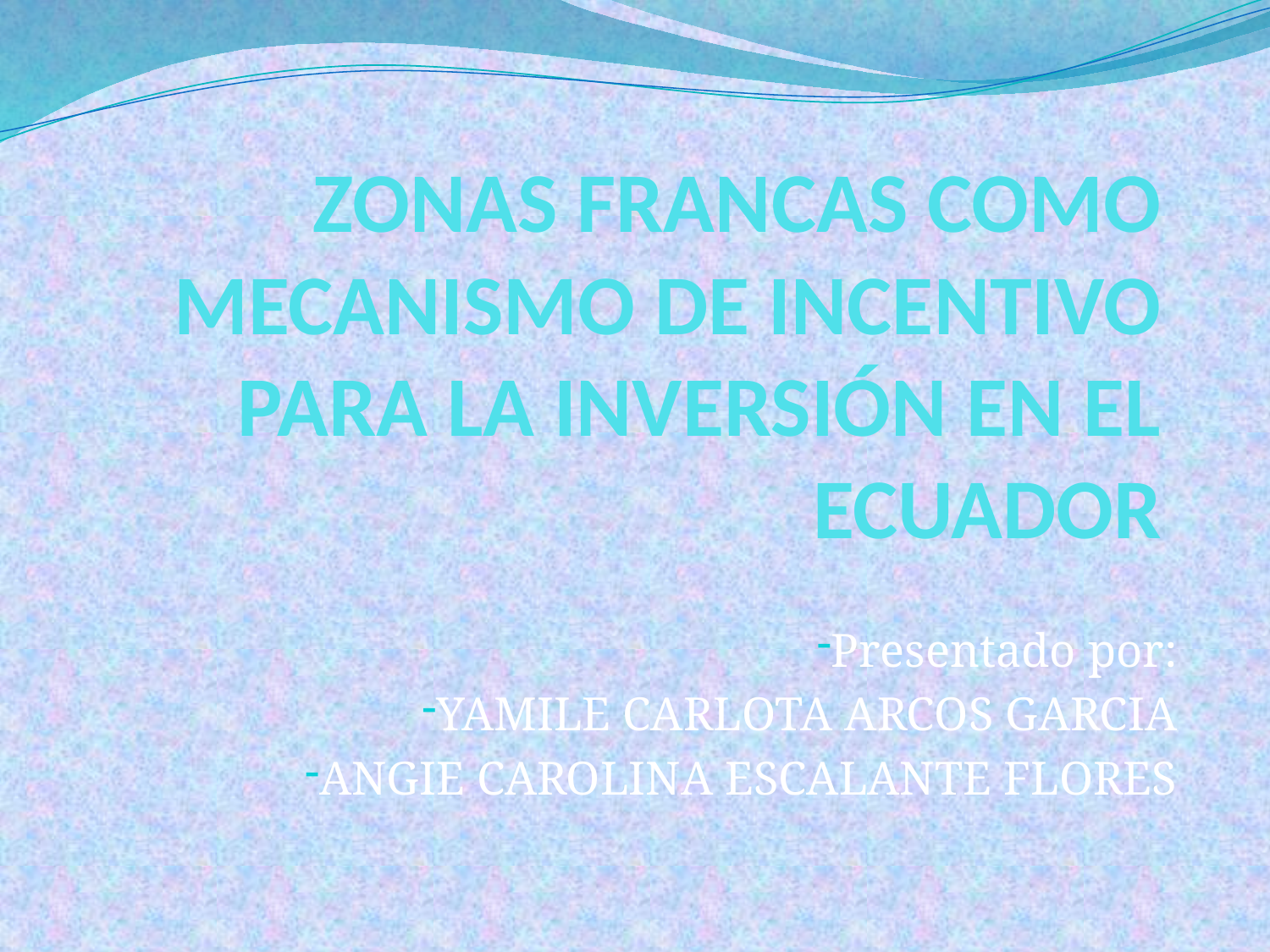

# ZONAS FRANCAS COMO MECANISMO DE INCENTIVO PARA LA INVERSIÓN EN EL ECUADOR
Presentado por:
YAMILE CARLOTA ARCOS GARCIA
ANGIE CAROLINA ESCALANTE FLORES